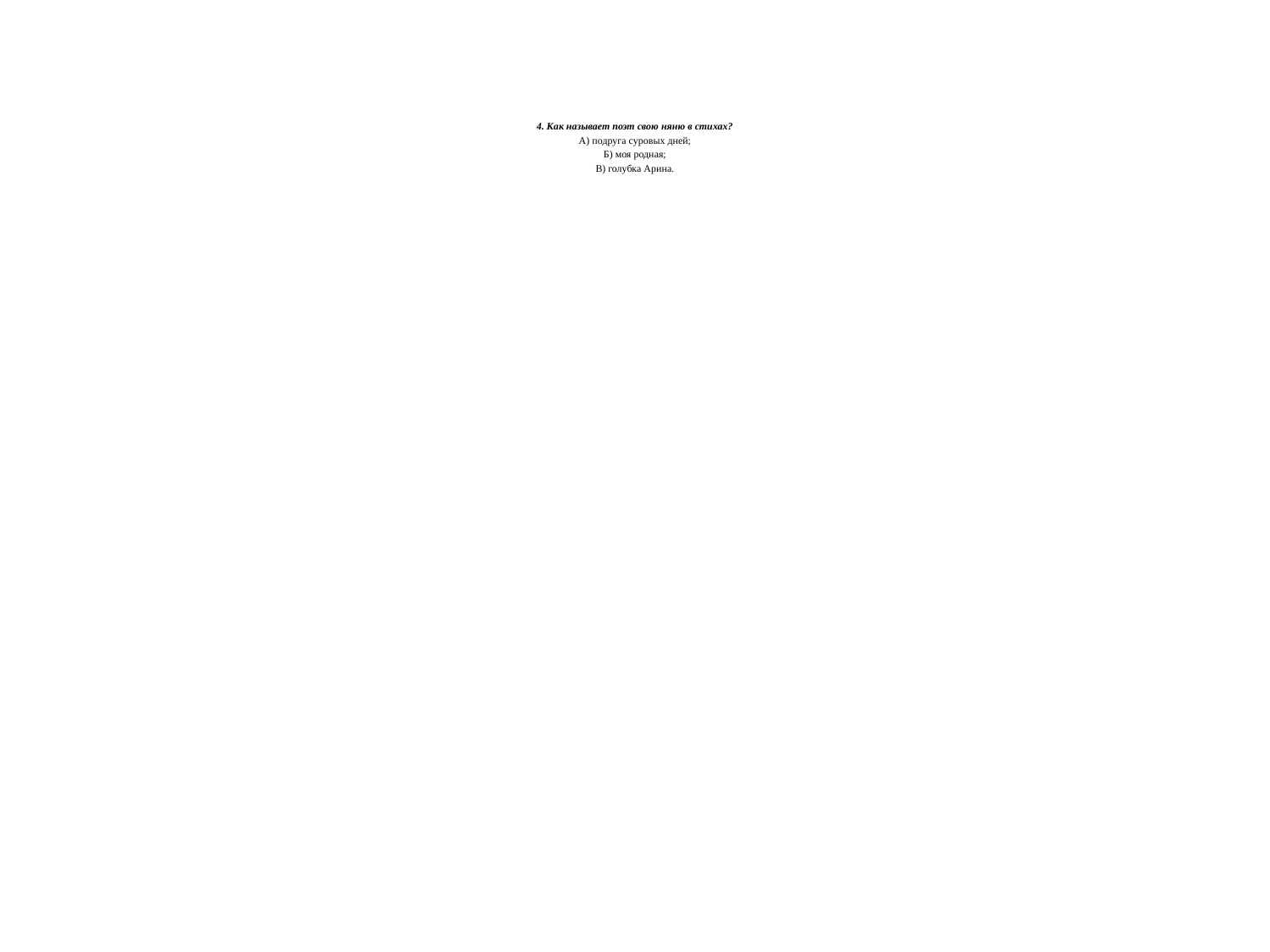

# 4. Как называет поэт свою няню в стихах? А) подруга суровых дней; Б) моя родная; В) голубка Арина.